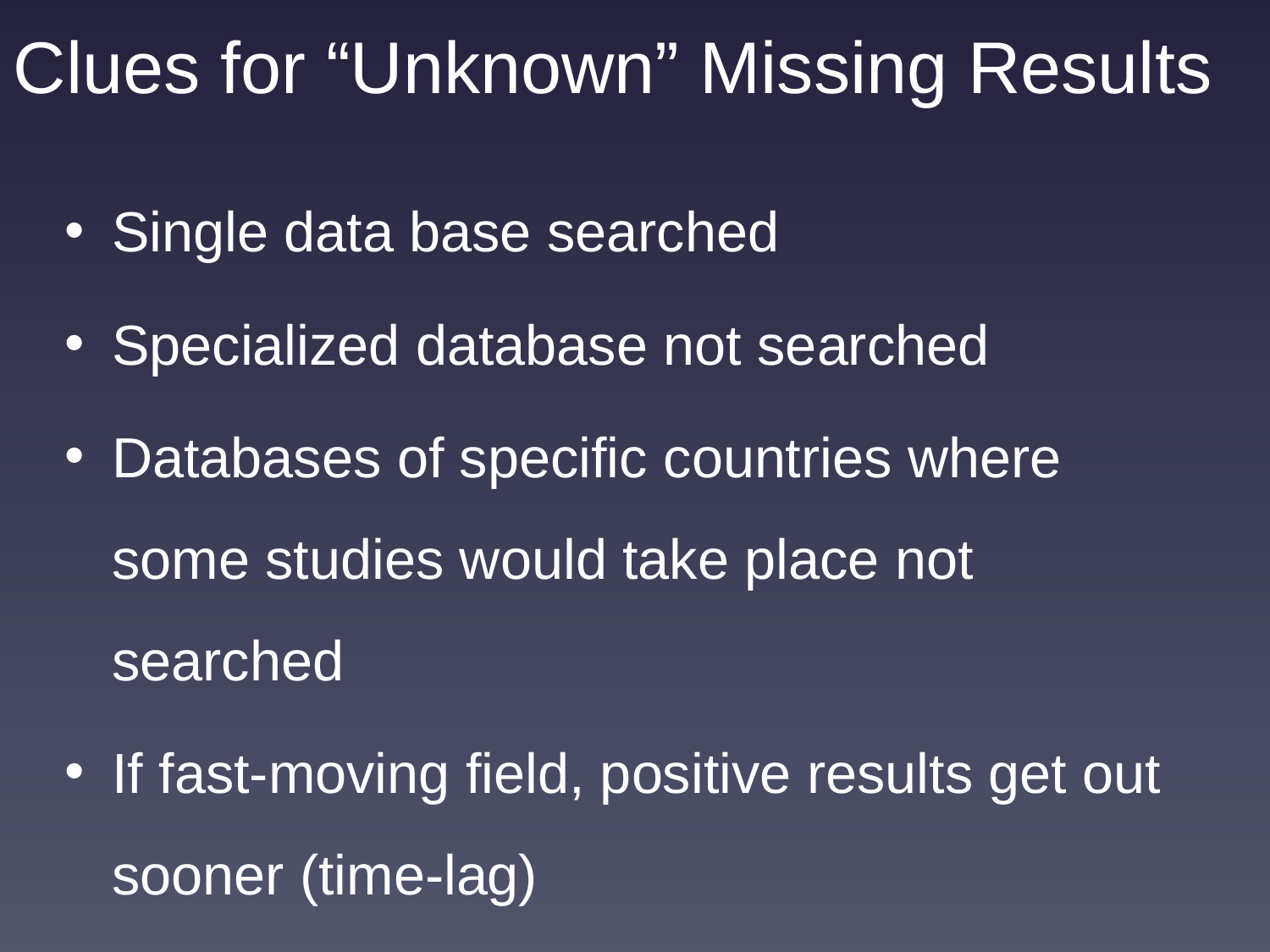

# Clues for “Unknown” Missing Results
Single data base searched
Specialized database not searched
Databases of specific countries where some studies would take place not searched
If fast-moving field, positive results get out sooner (time-lag)